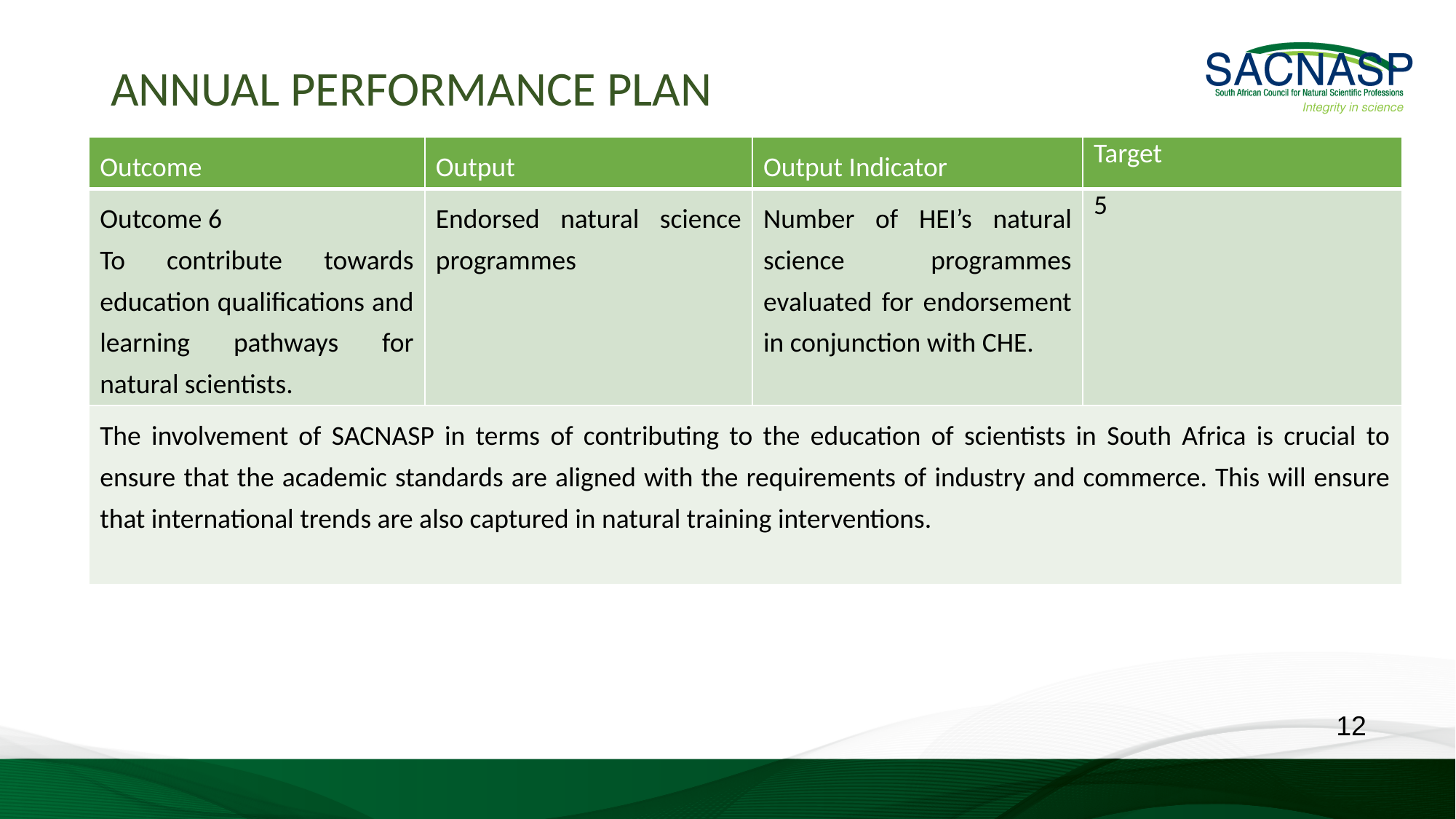

ANNUAL PERFORMANCE PLAN
| Outcome | Output | Output Indicator | Target |
| --- | --- | --- | --- |
| Outcome 6 To contribute towards education qualifications and learning pathways for natural scientists. | Endorsed natural science programmes | Number of HEI’s natural science programmes evaluated for endorsement in conjunction with CHE. | 5 |
| The involvement of SACNASP in terms of contributing to the education of scientists in South Africa is crucial to ensure that the academic standards are aligned with the requirements of industry and commerce. This will ensure that international trends are also captured in natural training interventions. |  |  |  |
Outcome
Output Indicator
Target
Indica
12